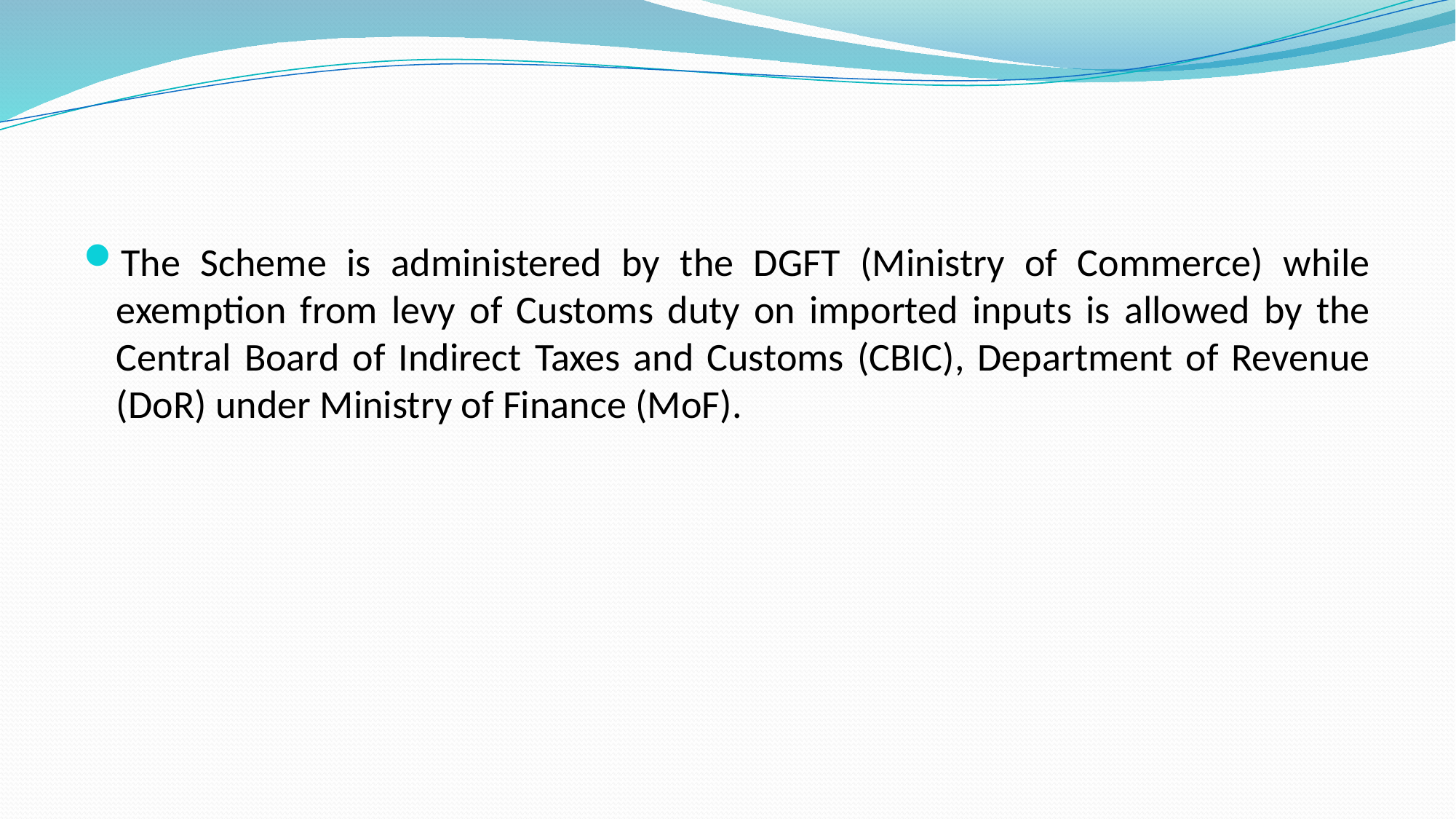

#
The Scheme is administered by the DGFT (Ministry of Commerce) while exemption from levy of Customs duty on imported inputs is allowed by the Central Board of Indirect Taxes and Customs (CBIC), Department of Revenue (DoR) under Ministry of Finance (MoF).